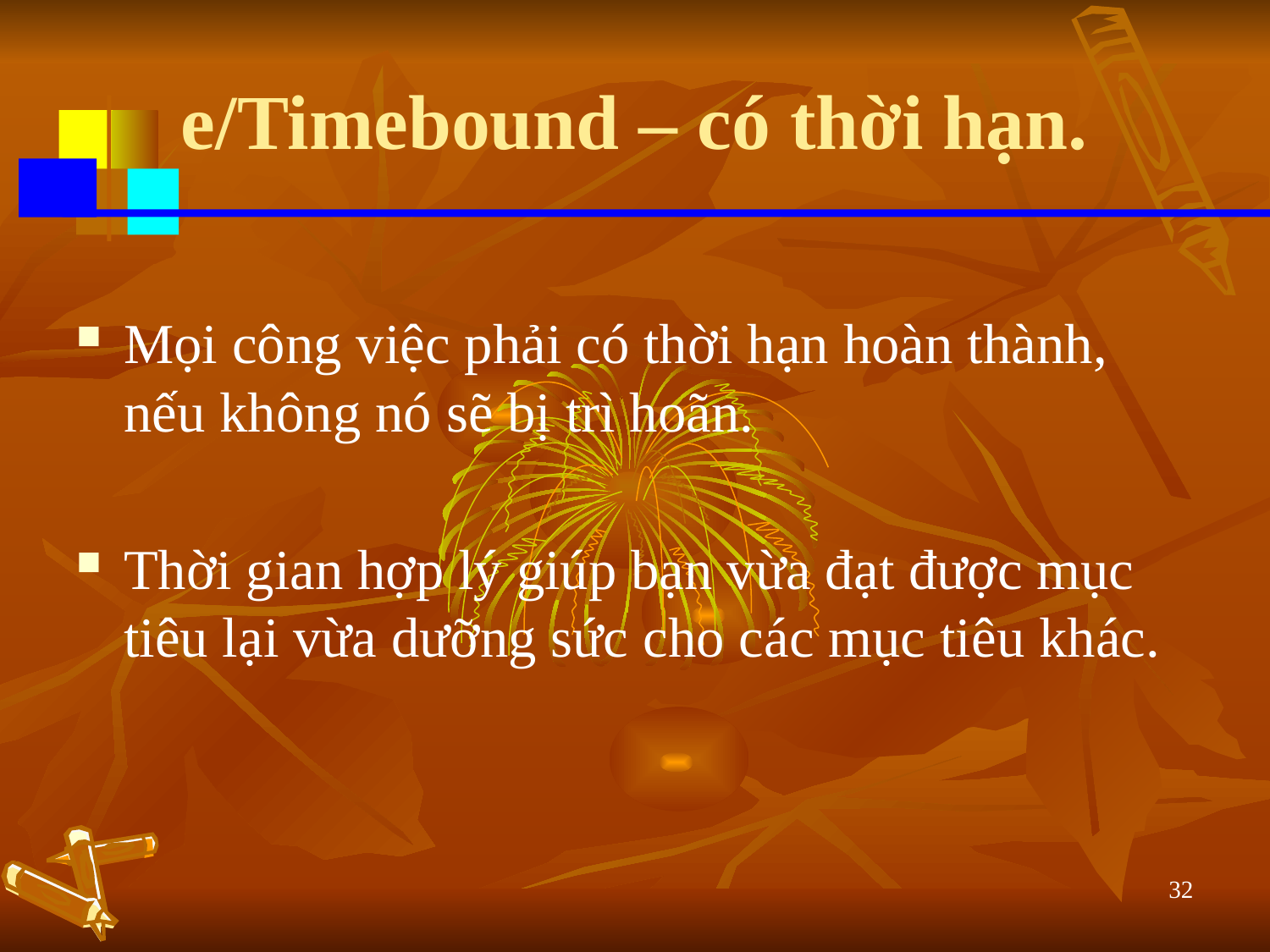

# e/Timebound – có thời hạn.

Mọi công việc phải có thời hạn hoàn thành, nếu không nó sẽ bị trì hoãn.

Thời gian hợp lý giúp bạn vừa đạt được mục tiêu lại vừa dưỡng sức cho các mục tiêu khác.
32